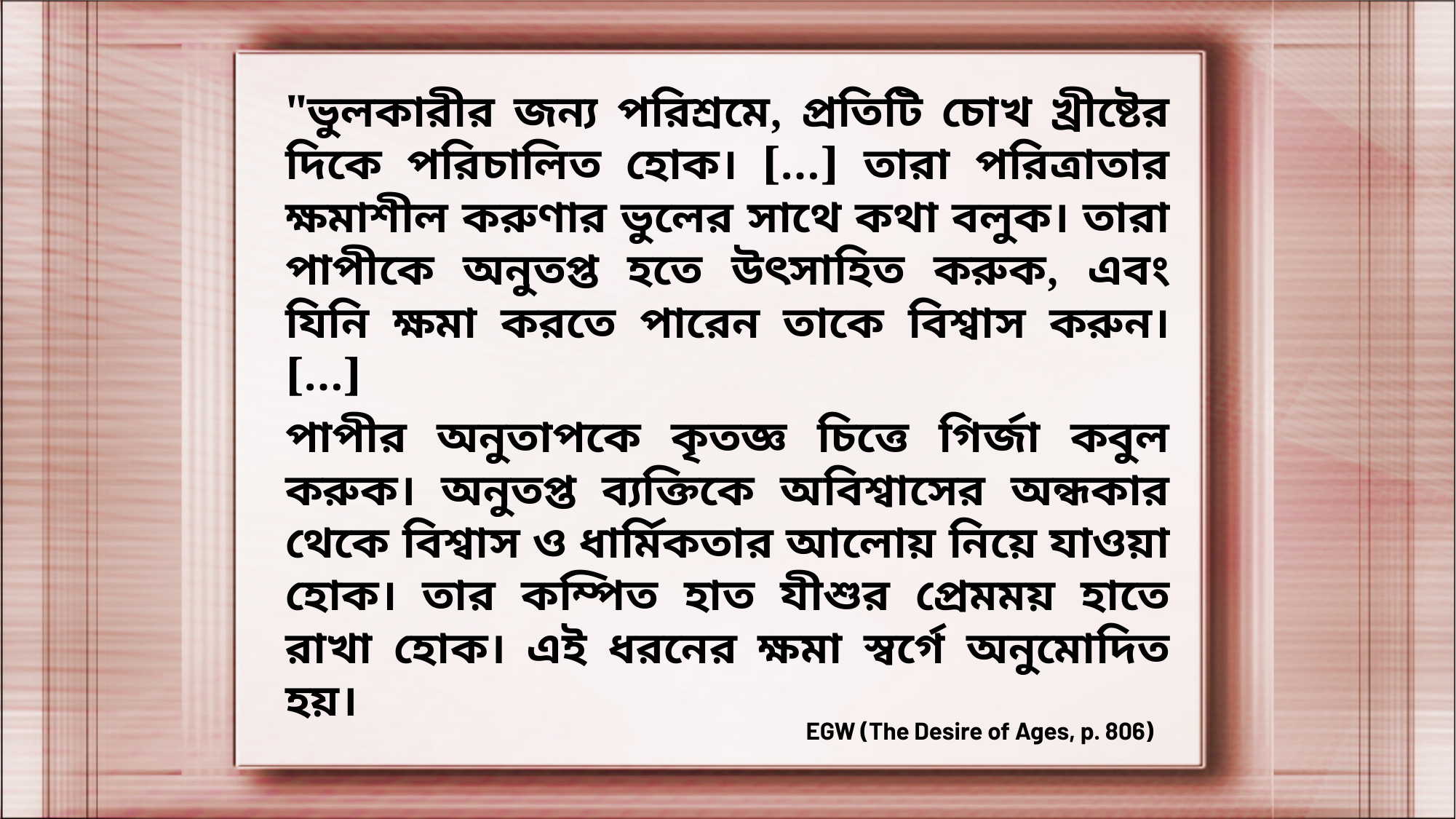

"ভুলকারীর জন্য পরিশ্রমে, প্রতিটি চোখ খ্রীষ্টের দিকে পরিচালিত হোক। […] তারা পরিত্রাতার ক্ষমাশীল করুণার ভুলের সাথে কথা বলুক। তারা পাপীকে অনুতপ্ত হতে উৎসাহিত করুক, এবং যিনি ক্ষমা করতে পারেন তাকে বিশ্বাস করুন। […]
পাপীর অনুতাপকে কৃতজ্ঞ চিত্তে গির্জা কবুল করুক। অনুতপ্ত ব্যক্তিকে অবিশ্বাসের অন্ধকার থেকে বিশ্বাস ও ধার্মিকতার আলোয় নিয়ে যাওয়া হোক। তার কম্পিত হাত যীশুর প্রেমময় হাতে রাখা হোক। এই ধরনের ক্ষমা স্বর্গে অনুমোদিত হয়।
EGW (The Desire of Ages, p. 806)